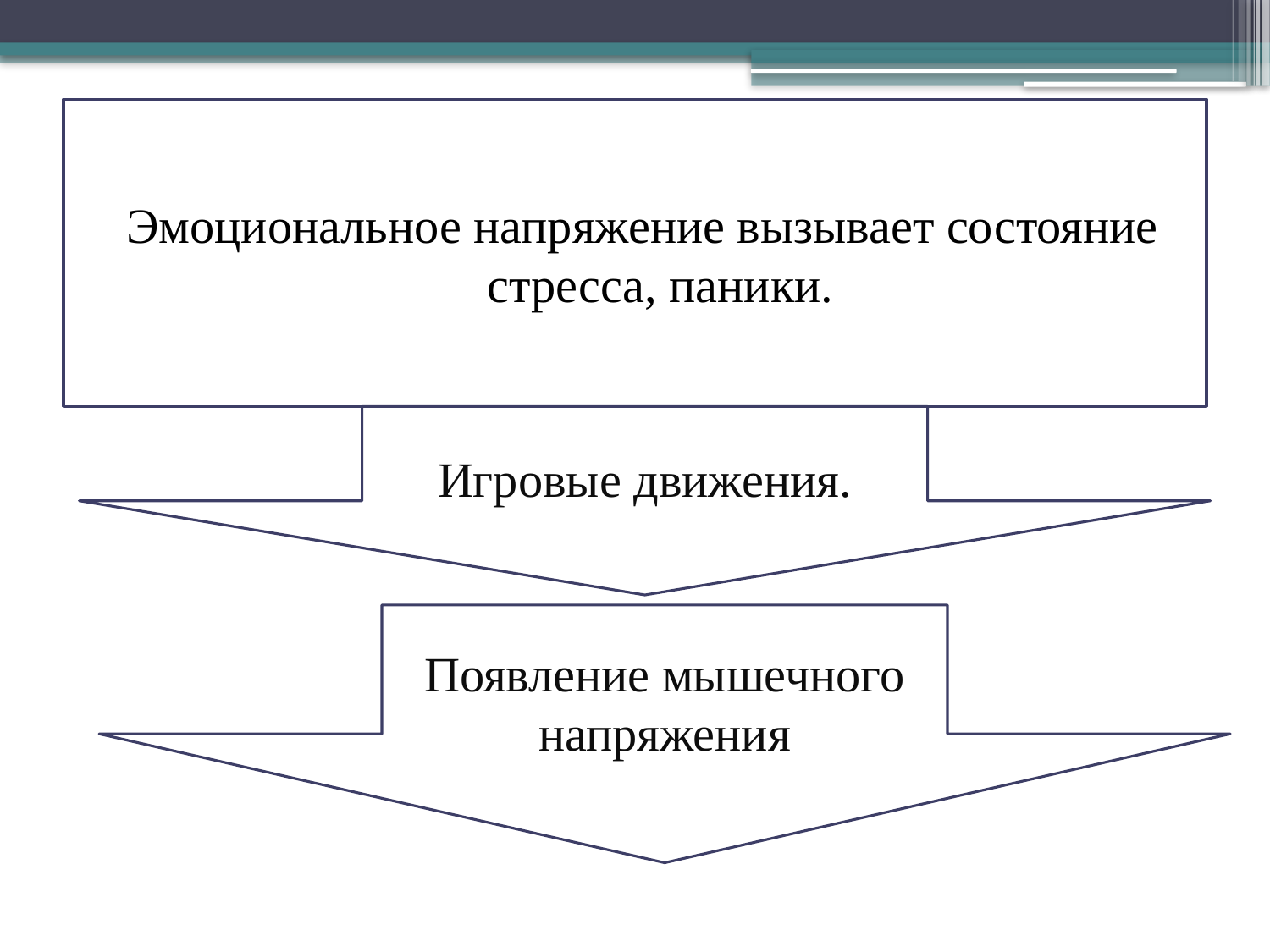

Эмоциональное напряжение вызывает состояние стресса, паники.
Игровые движения.
Появление мышечного напряжения